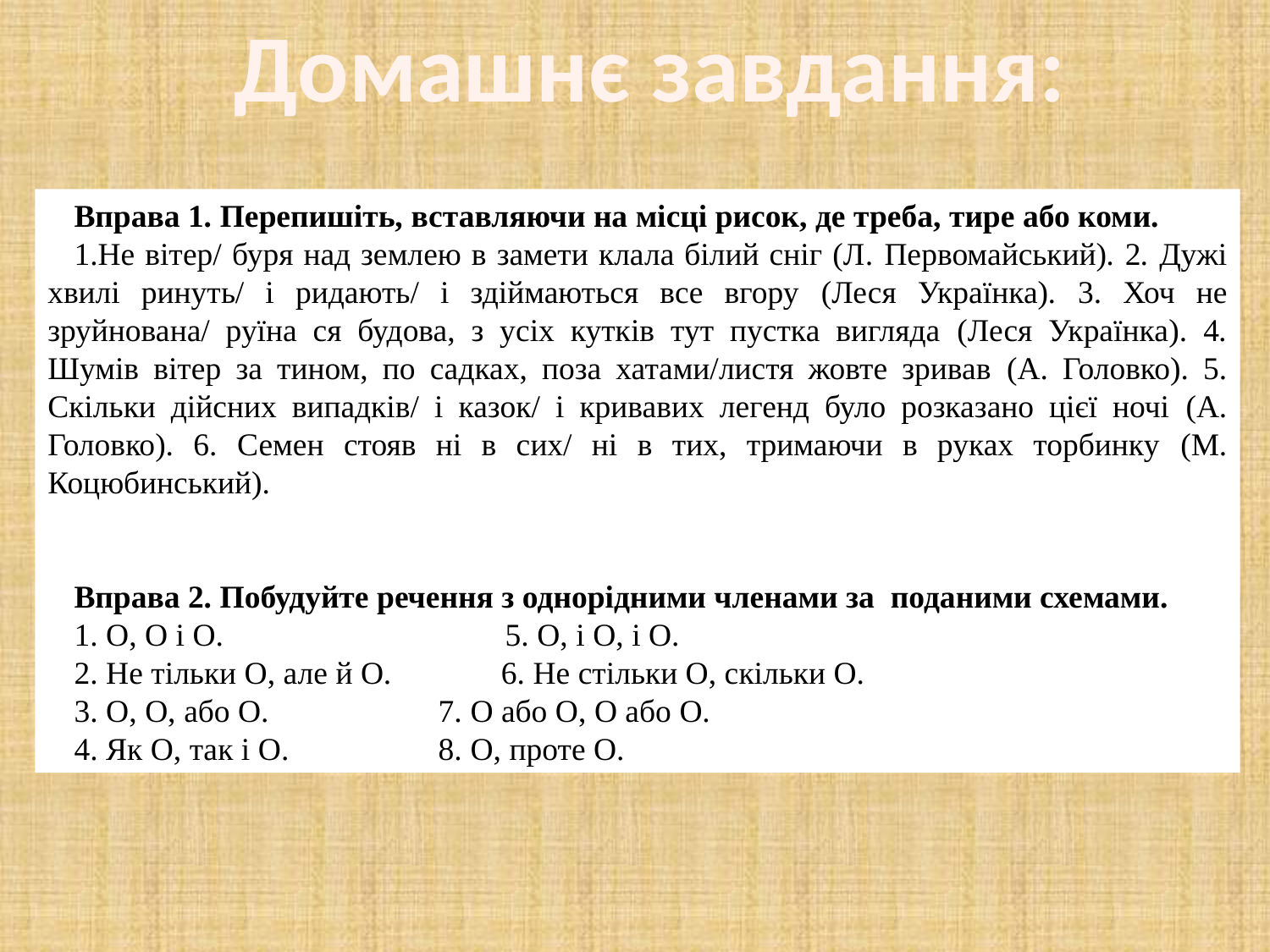

Домашнє завдання:
Вправа 1. Перепишіть, вставляючи на місці рисок, де треба, тире або коми.
Не вітер/ буря над землею в замети клала білий сніг (Л. Первомайський). 2. Дужі хвилі ринуть/ і ридають/ і здіймаються все вгору (Леся Українка). 3. Хоч не зруйнована/ руїна ся будова, з усіх кутків тут пустка вигляда (Леся Українка). 4. Шумів вітер за тином, по садках, поза хатами/листя жовте зривав (А. Головко). 5. Скільки дійсних випадків/ і казок/ і кривавих легенд було розказано цієї ночі (А. Головко). 6. Семен стояв ні в сих/ ні в тих, тримаючи в руках торбинку (М. Коцюбинський).

Вправа 2. Побудуйте речення з однорідними членами за  поданими схемами.
1. О, О і О.                                   5. О, і О, і О.
2. Не тільки О, але й О.	         6. Не стільки О, скільки О.
3. О, О, або О.	                 7. О або О, О або О.
4. Як О, так і О.	                 8. О, проте О.